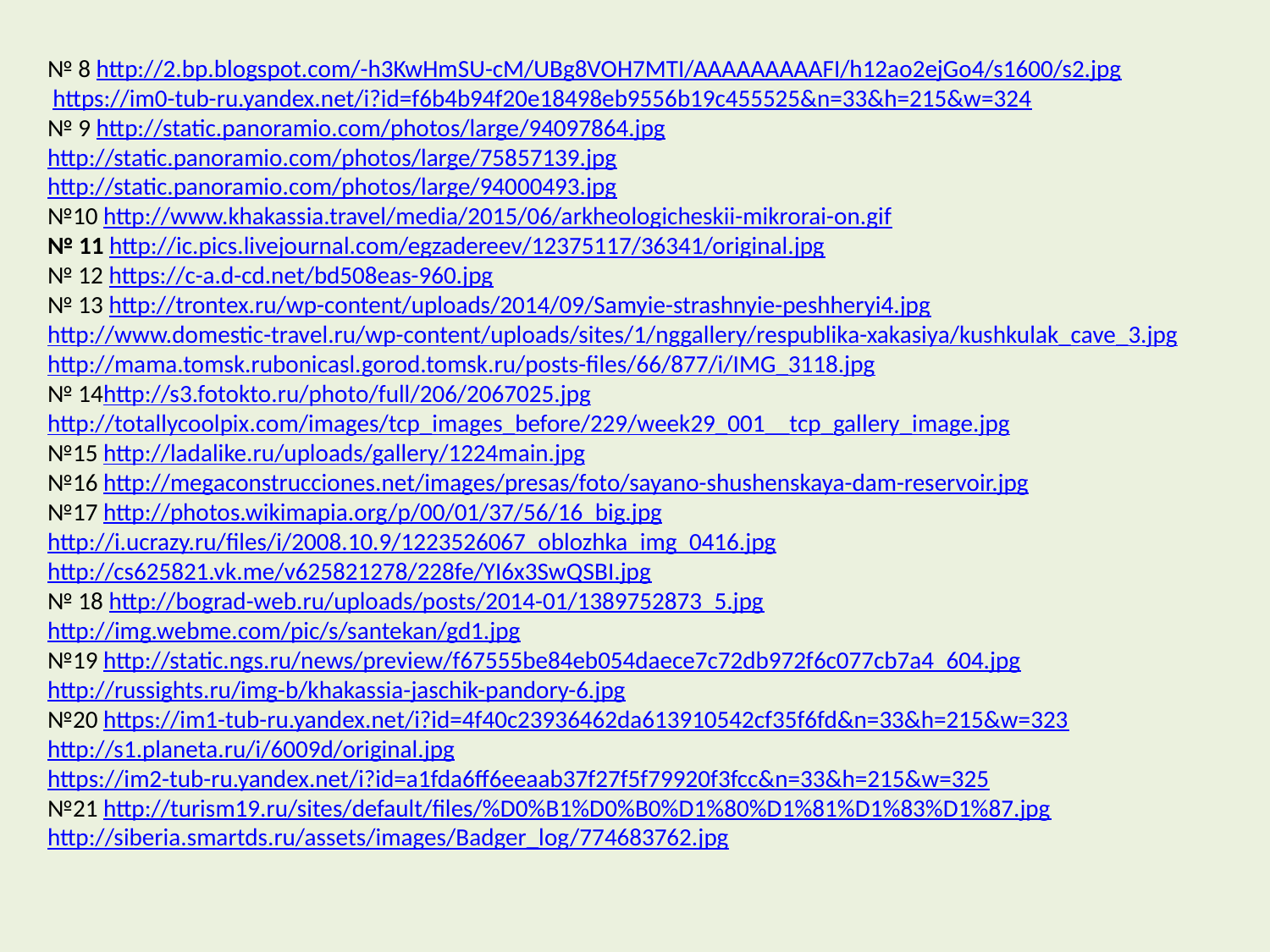

№ 8 http://2.bp.blogspot.com/-h3KwHmSU-cM/UBg8VOH7MTI/AAAAAAAAAFI/h12ao2ejGo4/s1600/s2.jpg
 https://im0-tub-ru.yandex.net/i?id=f6b4b94f20e18498eb9556b19c455525&n=33&h=215&w=324
№ 9 http://static.panoramio.com/photos/large/94097864.jpg http://static.panoramio.com/photos/large/75857139.jpg
http://static.panoramio.com/photos/large/94000493.jpg
№10 http://www.khakassia.travel/media/2015/06/arkheologicheskii-mikrorai-on.gif
№ 11 http://ic.pics.livejournal.com/egzadereev/12375117/36341/original.jpg
№ 12 https://c-a.d-cd.net/bd508eas-960.jpg
№ 13 http://trontex.ru/wp-content/uploads/2014/09/Samyie-strashnyie-peshheryi4.jpg
http://www.domestic-travel.ru/wp-content/uploads/sites/1/nggallery/respublika-xakasiya/kushkulak_cave_3.jpg
http://mama.tomsk.rubonicasl.gorod.tomsk.ru/posts-files/66/877/i/IMG_3118.jpg
№ 14http://s3.fotokto.ru/photo/full/206/2067025.jpg http://totallycoolpix.com/images/tcp_images_before/229/week29_001__tcp_gallery_image.jpg
№15 http://ladalike.ru/uploads/gallery/1224main.jpg
№16 http://megaconstrucciones.net/images/presas/foto/sayano-shushenskaya-dam-reservoir.jpg
№17 http://photos.wikimapia.org/p/00/01/37/56/16_big.jpg
http://i.ucrazy.ru/files/i/2008.10.9/1223526067_oblozhka_img_0416.jpg
http://cs625821.vk.me/v625821278/228fe/YI6x3SwQSBI.jpg
№ 18 http://bograd-web.ru/uploads/posts/2014-01/1389752873_5.jpg
http://img.webme.com/pic/s/santekan/gd1.jpg
№19 http://static.ngs.ru/news/preview/f67555be84eb054daece7c72db972f6c077cb7a4_604.jpg
http://russights.ru/img-b/khakassia-jaschik-pandory-6.jpg
№20 https://im1-tub-ru.yandex.net/i?id=4f40c23936462da613910542cf35f6fd&n=33&h=215&w=323
http://s1.planeta.ru/i/6009d/original.jpg
https://im2-tub-ru.yandex.net/i?id=a1fda6ff6eeaab37f27f5f79920f3fcc&n=33&h=215&w=325
№21 http://turism19.ru/sites/default/files/%D0%B1%D0%B0%D1%80%D1%81%D1%83%D1%87.jpg
http://siberia.smartds.ru/assets/images/Badger_log/774683762.jpg